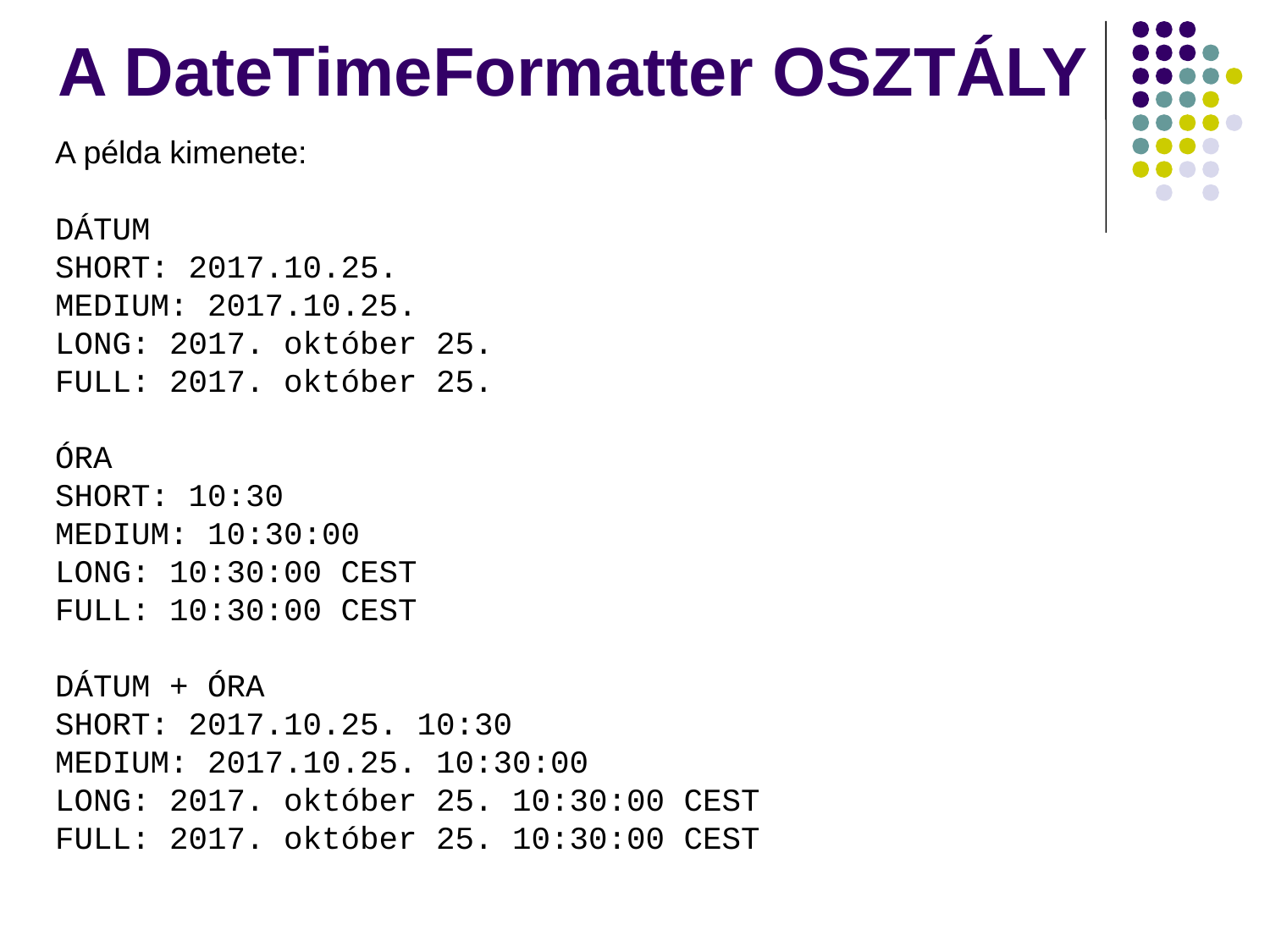

A DateTimeFormatter OSZTÁLY
A példa kimenete:

DÁTUM
SHORT: 2017.10.25.
MEDIUM: 2017.10.25.
LONG: 2017. október 25.
FULL: 2017. október 25.

ÓRA
SHORT: 10:30
MEDIUM: 10:30:00
LONG: 10:30:00 CEST
FULL: 10:30:00 CEST

DÁTUM + ÓRA
SHORT: 2017.10.25. 10:30
MEDIUM: 2017.10.25. 10:30:00
LONG: 2017. október 25. 10:30:00 CEST
FULL: 2017. október 25. 10:30:00 CEST